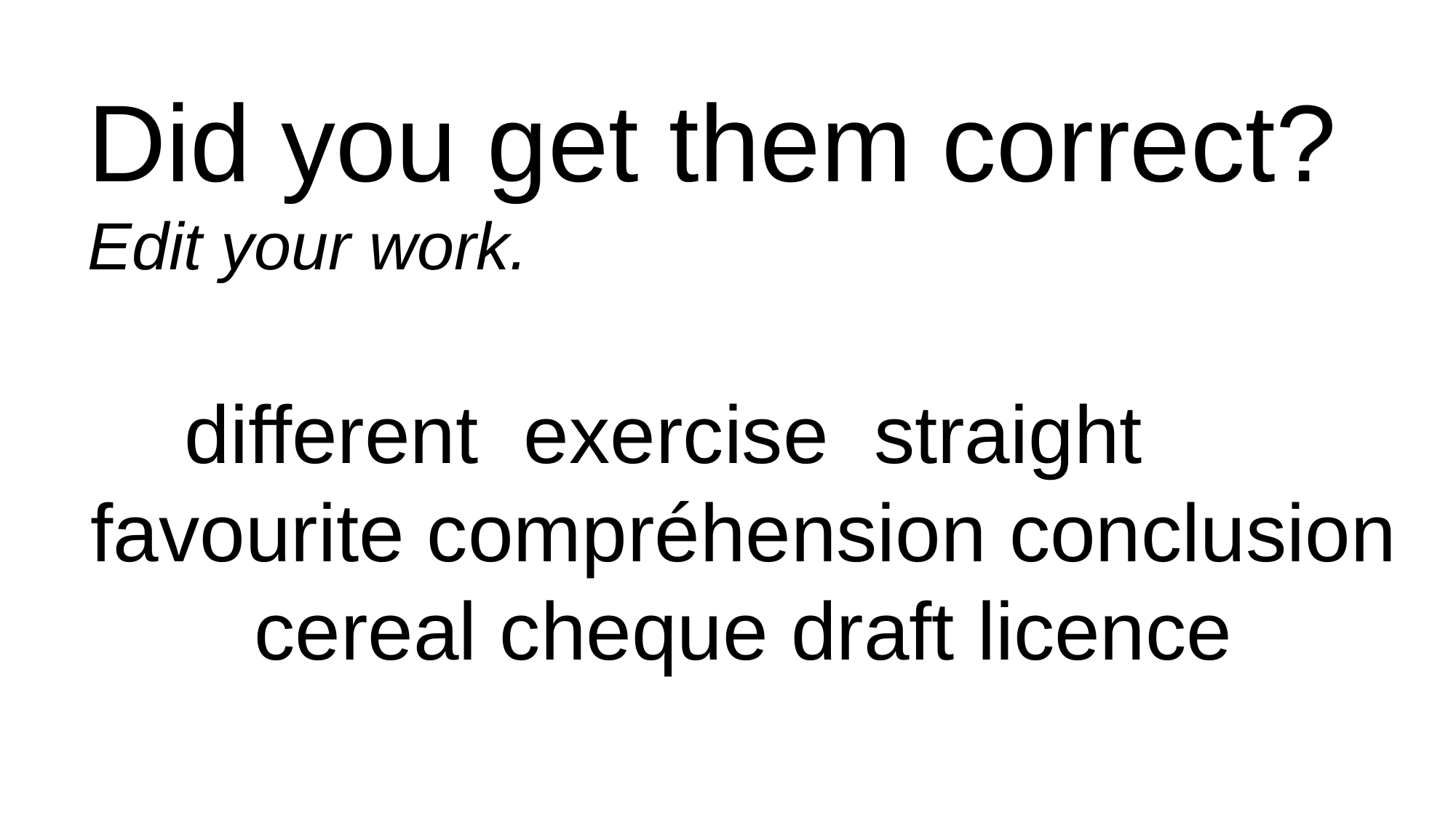

Did you get them correct?
Edit your work.

different  exercise  straight        favourite compréhension conclusion  cereal cheque draft licence